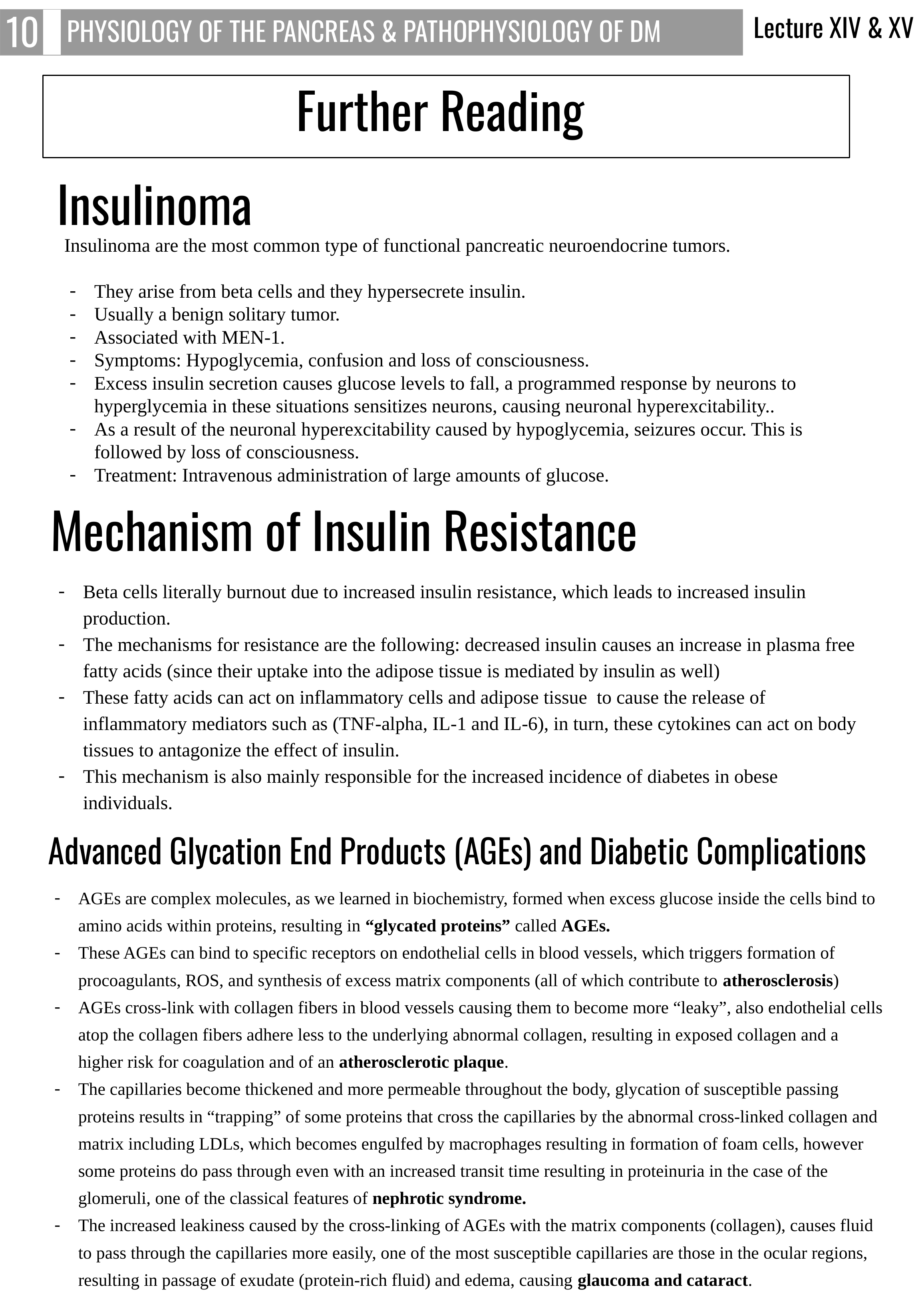

10

Lecture XIV & XV

PHYSIOLOGY OF THE PANCREAS & PATHOPHYSIOLOGY OF DM

Further Reading
Insulinoma

Insulinoma are the most common type of functional pancreatic neuroendocrine tumors.

They arise from beta cells and they hypersecrete insulin.
Usually a benign solitary tumor.
Associated with MEN-1.
Symptoms: Hypoglycemia, confusion and loss of consciousness.
Excess insulin secretion causes glucose levels to fall, a programmed response by neurons to hyperglycemia in these situations sensitizes neurons, causing neuronal hyperexcitability..
As a result of the neuronal hyperexcitability caused by hypoglycemia, seizures occur. This is followed by loss of consciousness.
Treatment: Intravenous administration of large amounts of glucose.

Mechanism of Insulin Resistance
Beta cells literally burnout due to increased insulin resistance, which leads to increased insulin production.
The mechanisms for resistance are the following: decreased insulin causes an increase in plasma free fatty acids (since their uptake into the adipose tissue is mediated by insulin as well)
These fatty acids can act on inflammatory cells and adipose tissue  to cause the release of inflammatory mediators such as (TNF-alpha, IL-1 and IL-6), in turn, these cytokines can act on body tissues to antagonize the effect of insulin.
This mechanism is also mainly responsible for the increased incidence of diabetes in obese individuals.
Advanced Glycation End Products (AGEs) and Diabetic Complications
AGEs are complex molecules, as we learned in biochemistry, formed when excess glucose inside the cells bind to amino acids within proteins, resulting in “glycated proteins” called AGEs.
These AGEs can bind to specific receptors on endothelial cells in blood vessels, which triggers formation of procoagulants, ROS, and synthesis of excess matrix components (all of which contribute to atherosclerosis)
AGEs cross-link with collagen fibers in blood vessels causing them to become more “leaky”, also endothelial cells atop the collagen fibers adhere less to the underlying abnormal collagen, resulting in exposed collagen and a higher risk for coagulation and of an atherosclerotic plaque.
The capillaries become thickened and more permeable throughout the body, glycation of susceptible passing proteins results in “trapping” of some proteins that cross the capillaries by the abnormal cross-linked collagen and matrix including LDLs, which becomes engulfed by macrophages resulting in formation of foam cells, however some proteins do pass through even with an increased transit time resulting in proteinuria in the case of the glomeruli, one of the classical features of nephrotic syndrome.
The increased leakiness caused by the cross-linking of AGEs with the matrix components (collagen), causes fluid to pass through the capillaries more easily, one of the most susceptible capillaries are those in the ocular regions, resulting in passage of exudate (protein-rich fluid) and edema, causing glaucoma and cataract.